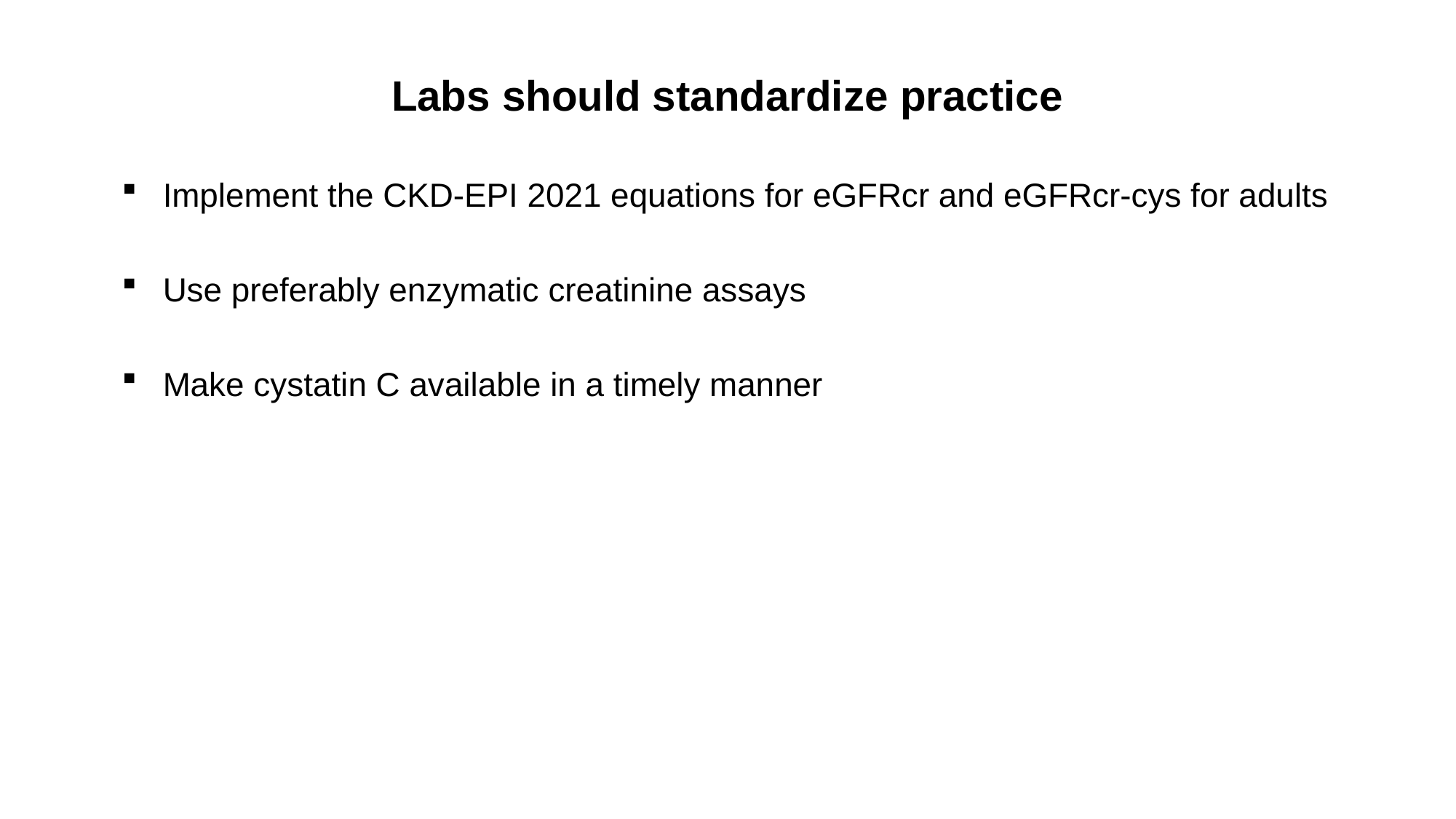

Labs should standardize practice
Implement the CKD-EPI 2021 equations for eGFRcr and eGFRcr-cys for adults
Use preferably enzymatic creatinine assays
Make cystatin C available in a timely manner